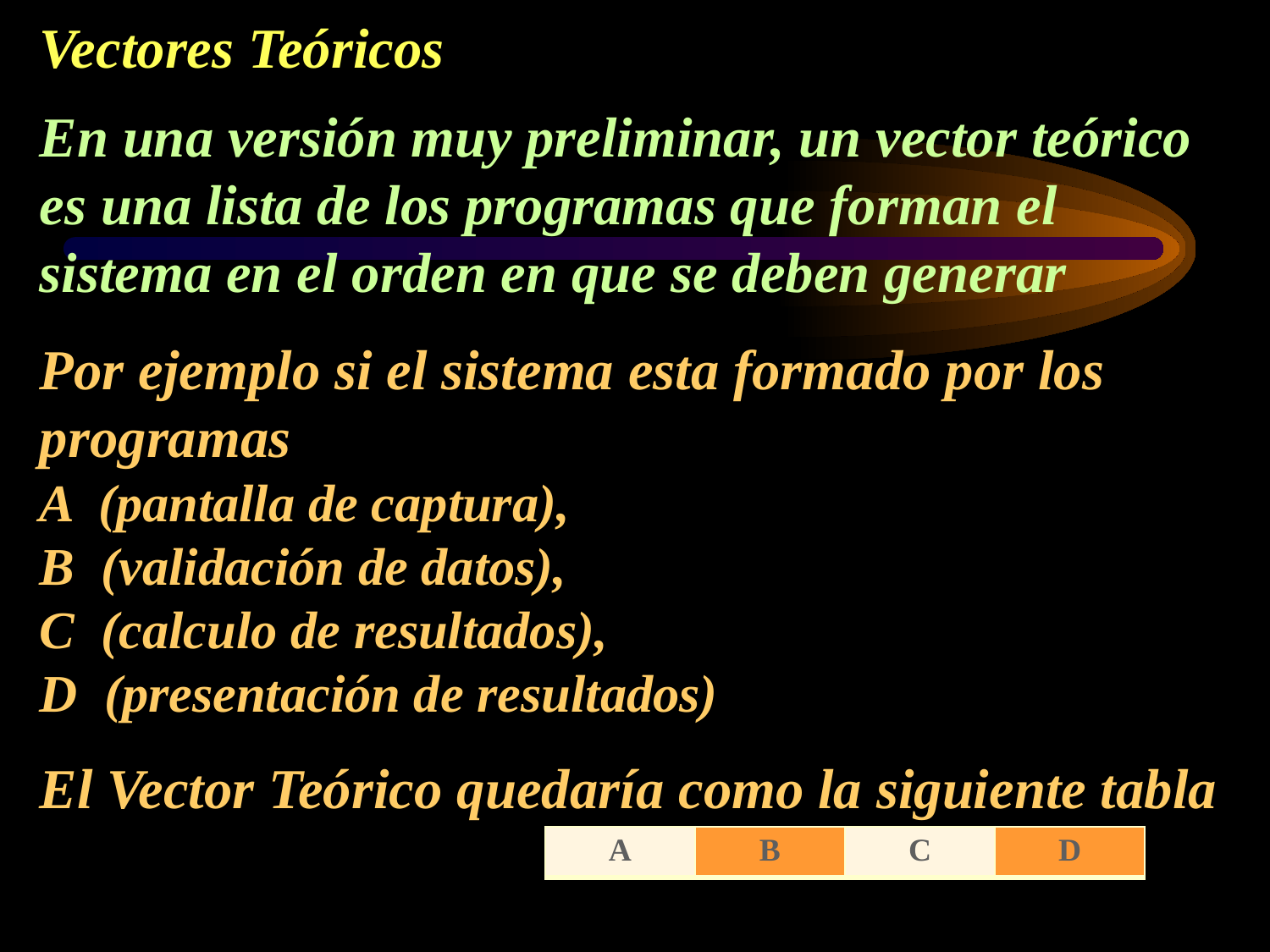

# Vectores Teóricos En una versión muy preliminar, un vector teórico es una lista de los programas que forman el sistema en el orden en que se deben generar
Por ejemplo si el sistema esta formado por los programas
A  (pantalla de captura),
B  (validación de datos),
C  (calculo de resultados),
D  (presentación de resultados)

El Vector Teórico quedaría como la siguiente tabla
| A | B | C | D |
| --- | --- | --- | --- |